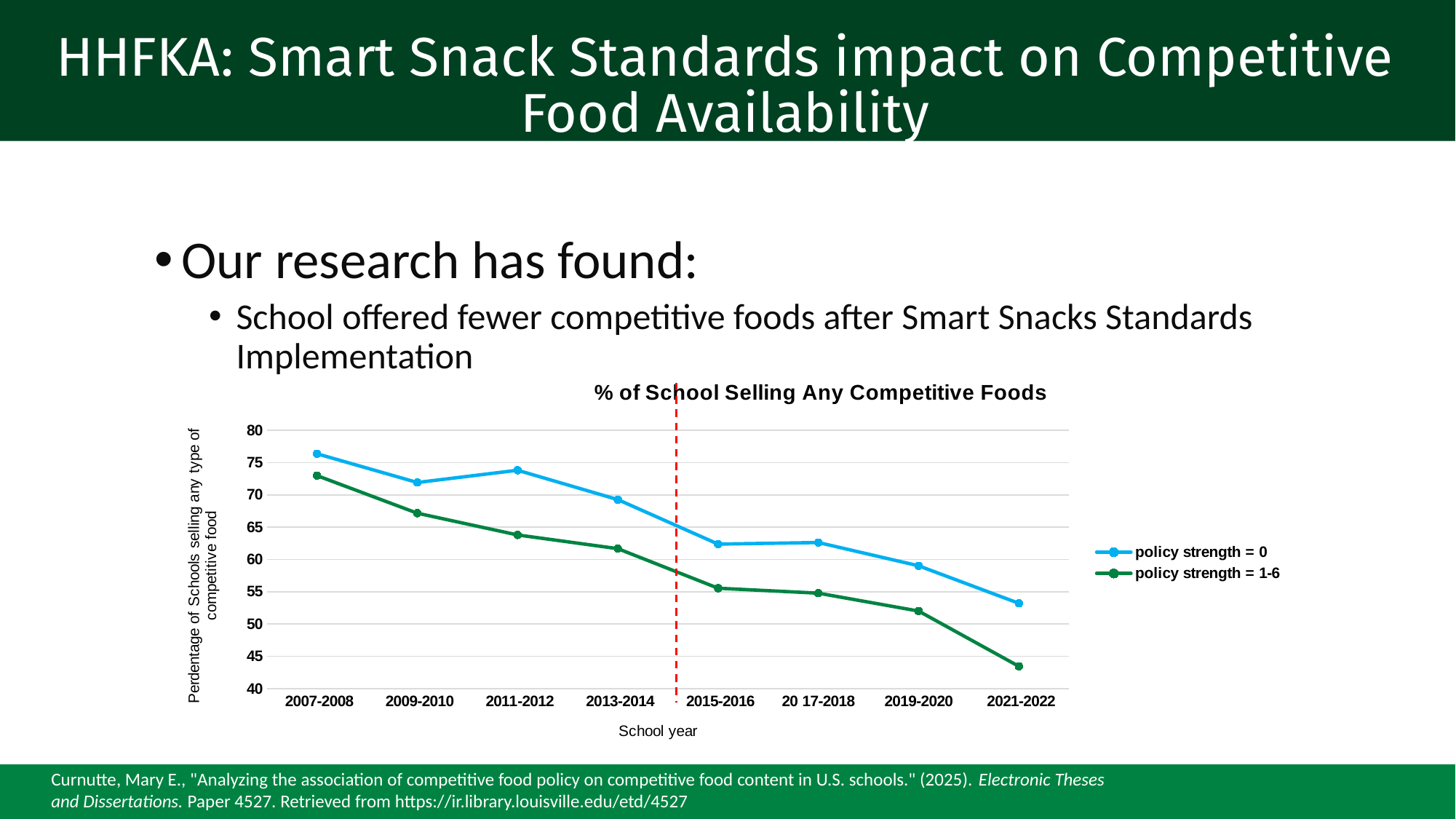

# HHFKA: Smart Snack Standards impact on Competitive Food Availability

Our research has found:
School offered fewer competitive foods after Smart Snacks Standards Implementation

[unsupported chart]

Curnutte, Mary E., "Analyzing the association of competitive food policy on competitive food content in U.S. schools." (2025). Electronic Theses and Dissertations. Paper 4527. Retrieved from https://ir.library.louisville.edu/etd/4527